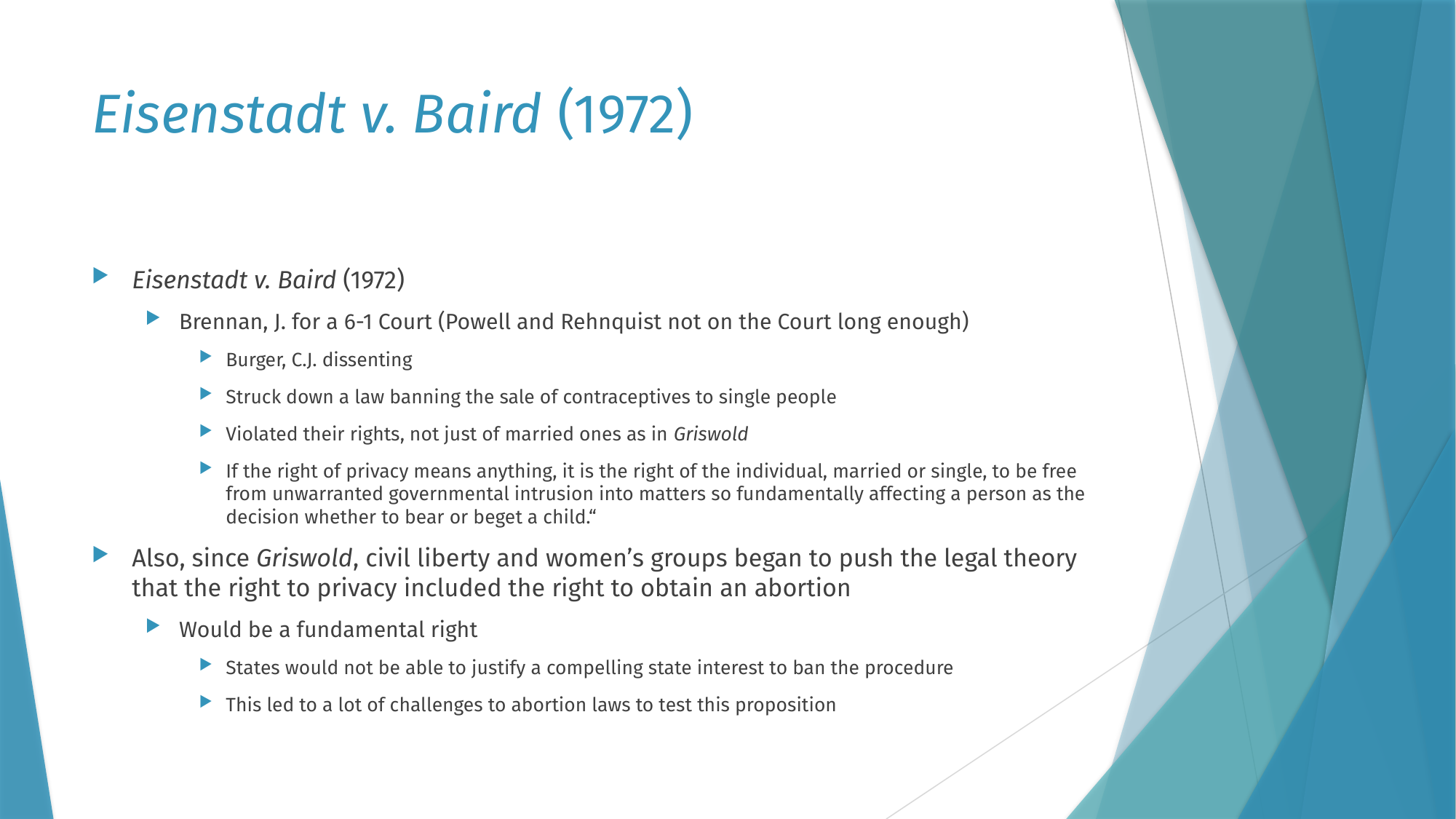

# Eisenstadt v. Baird (1972)
Eisenstadt v. Baird (1972)
Brennan, J. for a 6-1 Court (Powell and Rehnquist not on the Court long enough)
Burger, C.J. dissenting
Struck down a law banning the sale of contraceptives to single people
Violated their rights, not just of married ones as in Griswold
If the right of privacy means anything, it is the right of the individual, married or single, to be free from unwarranted governmental intrusion into matters so fundamentally affecting a person as the decision whether to bear or beget a child.“
Also, since Griswold, civil liberty and women’s groups began to push the legal theory that the right to privacy included the right to obtain an abortion
Would be a fundamental right
States would not be able to justify a compelling state interest to ban the procedure
This led to a lot of challenges to abortion laws to test this proposition